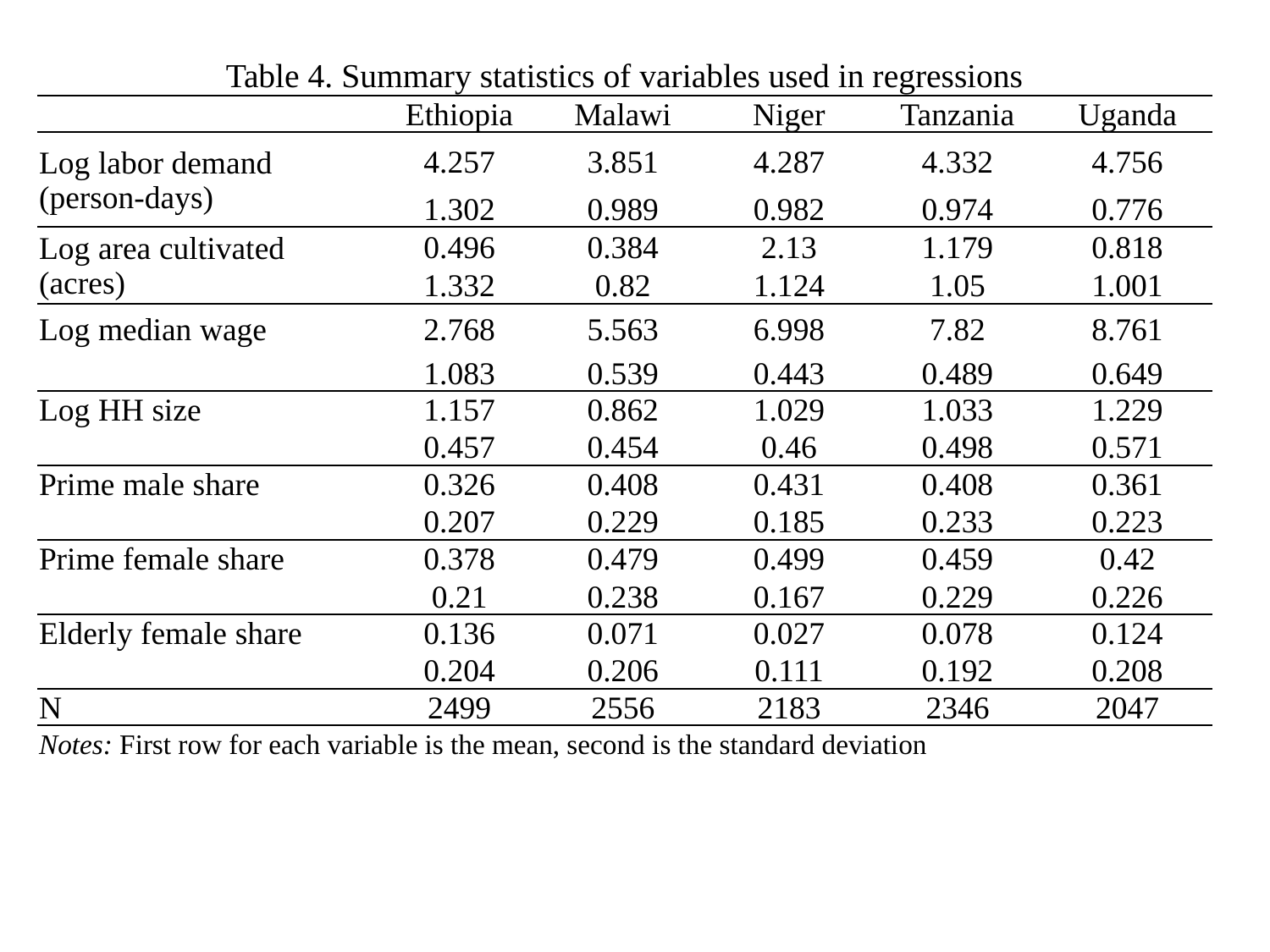

| Table 4. Summary statistics of variables used in regressions |  |  |  |  |  |
| --- | --- | --- | --- | --- | --- |
|  | Ethiopia | Malawi | Niger | Tanzania | Uganda |
| Log labor demand (person-days) | 4.257 | 3.851 | 4.287 | 4.332 | 4.756 |
|  | 1.302 | 0.989 | 0.982 | 0.974 | 0.776 |
| Log area cultivated (acres) | 0.496 | 0.384 | 2.13 | 1.179 | 0.818 |
|  | 1.332 | 0.82 | 1.124 | 1.05 | 1.001 |
| Log median wage | 2.768 | 5.563 | 6.998 | 7.82 | 8.761 |
|  | 1.083 | 0.539 | 0.443 | 0.489 | 0.649 |
| Log HH size | 1.157 | 0.862 | 1.029 | 1.033 | 1.229 |
|  | 0.457 | 0.454 | 0.46 | 0.498 | 0.571 |
| Prime male share | 0.326 | 0.408 | 0.431 | 0.408 | 0.361 |
|  | 0.207 | 0.229 | 0.185 | 0.233 | 0.223 |
| Prime female share | 0.378 | 0.479 | 0.499 | 0.459 | 0.42 |
|  | 0.21 | 0.238 | 0.167 | 0.229 | 0.226 |
| Elderly female share | 0.136 | 0.071 | 0.027 | 0.078 | 0.124 |
|  | 0.204 | 0.206 | 0.111 | 0.192 | 0.208 |
| N | 2499 | 2556 | 2183 | 2346 | 2047 |
| Notes: First row for each variable is the mean, second is the standard deviation |  |  |  |  |  |